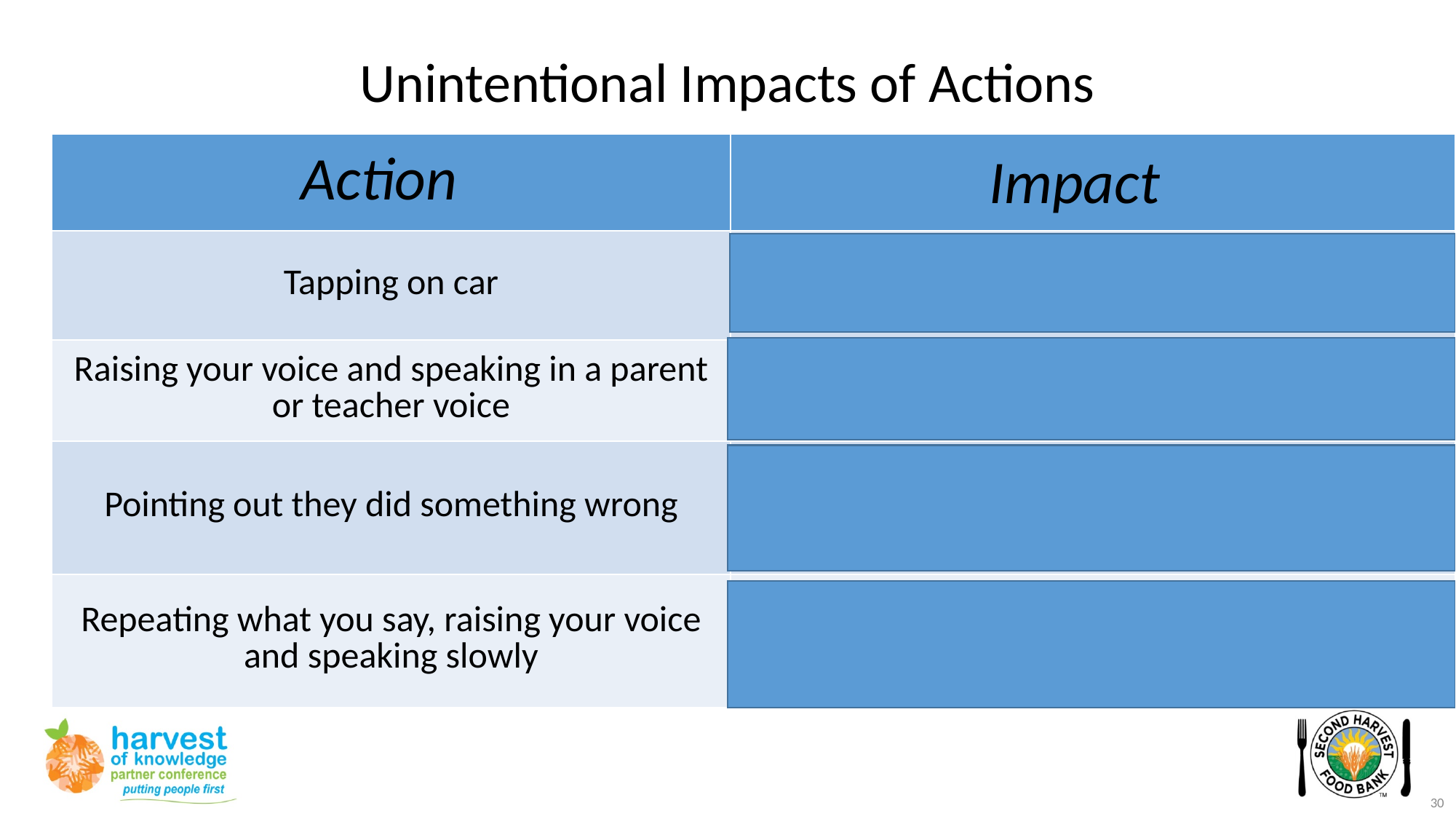

# Unintentional Impacts of Actions
Action
|  |  |
| --- | --- |
| Tapping on car | Domestic violence survivor or war veteran frightened so much they do not return. |
| Raising your voice and speaking in a parent or teacher voice | Client is embarrassed and confused. Does not return for fear of further humiliation. |
| Pointing out they did something wrong | Client feels stupid. They leave angry and confused. |
| Repeating what you say, raising your voice and speaking slowly | Client is angry that they are being treated like a child and they tell others not to come. |
Impact